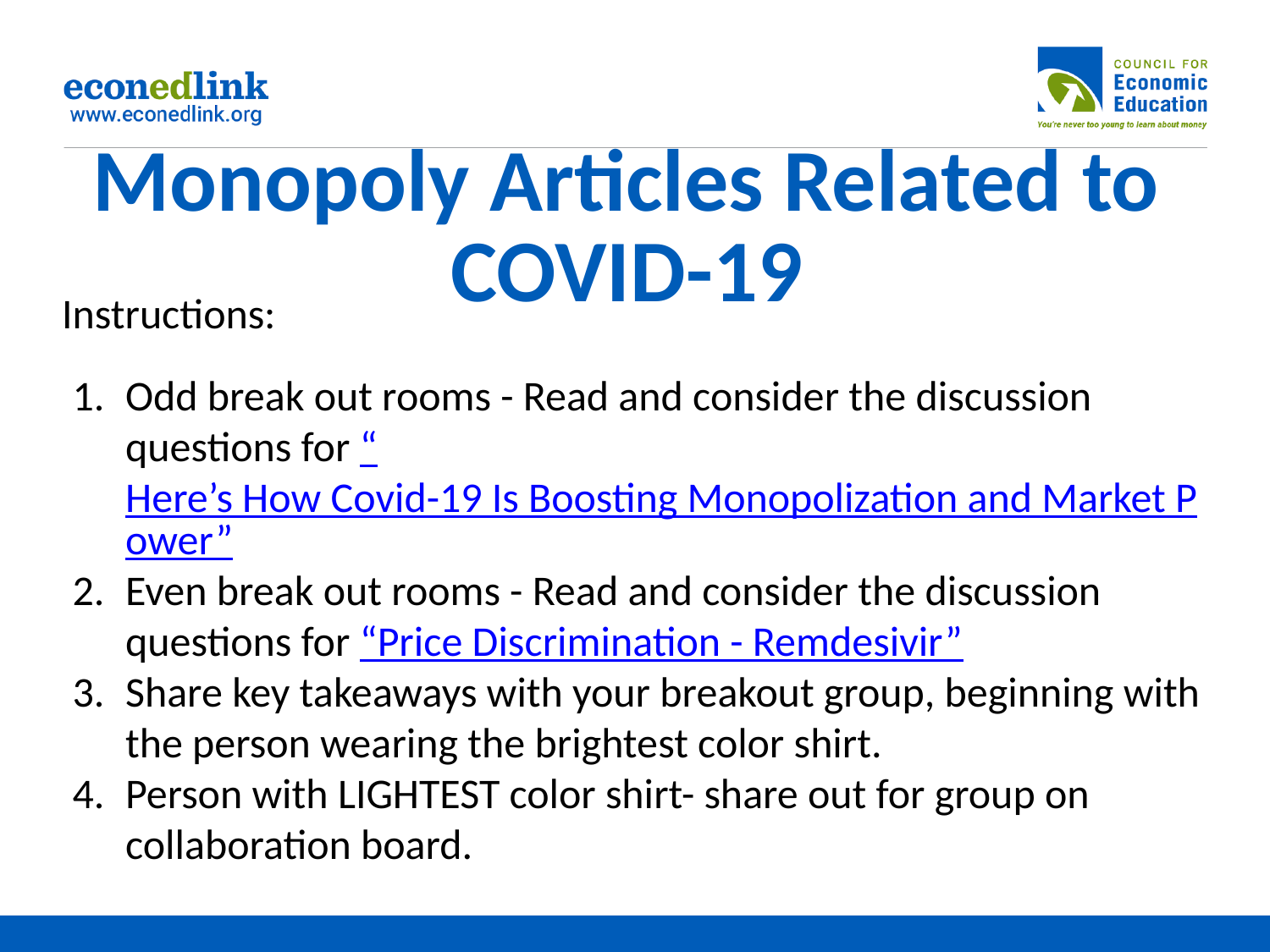

# Monopoly Articles Related to COVID-19
Instructions:
Odd break out rooms - Read and consider the discussion questions for “Here’s How Covid-19 Is Boosting Monopolization and Market Power”
Even break out rooms - Read and consider the discussion questions for “Price Discrimination - Remdesivir”
Share key takeaways with your breakout group, beginning with the person wearing the brightest color shirt.
Person with LIGHTEST color shirt- share out for group on collaboration board.